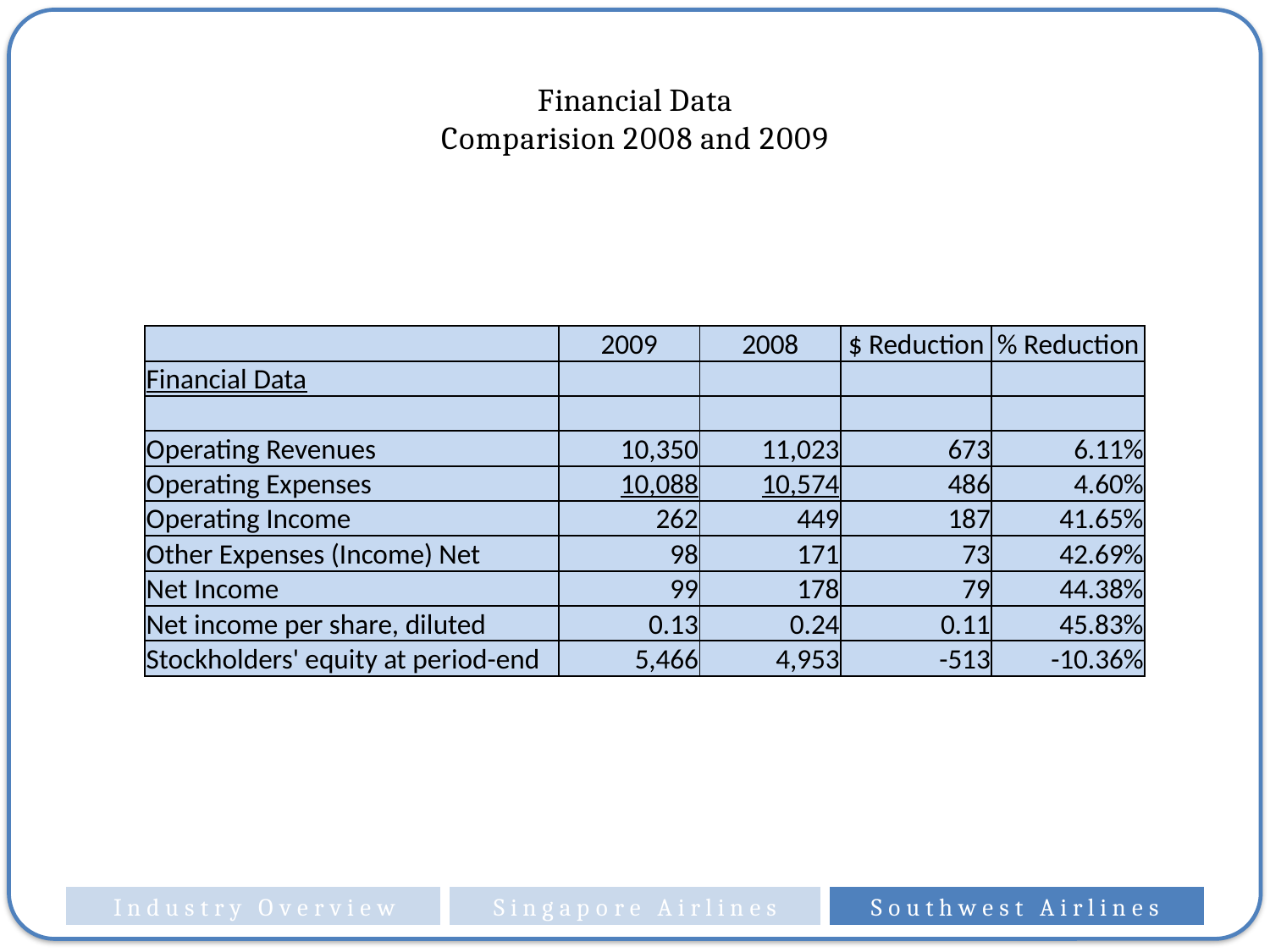

# Financial Data Comparision 2008 and 2009
|  | 2009 | 2008 | $ Reduction | % Reduction |
| --- | --- | --- | --- | --- |
| Financial Data |  |  |  |  |
|  |  |  |  |  |
| Operating Revenues | 10,350 | 11,023 | 673 | 6.11% |
| Operating Expenses | 10,088 | 10,574 | 486 | 4.60% |
| Operating Income | 262 | 449 | 187 | 41.65% |
| Other Expenses (Income) Net | 98 | 171 | 73 | 42.69% |
| Net Income | 99 | 178 | 79 | 44.38% |
| Net income per share, diluted | 0.13 | 0.24 | 0.11 | 45.83% |
| Stockholders' equity at period-end | 5,466 | 4,953 | -513 | -10.36% |